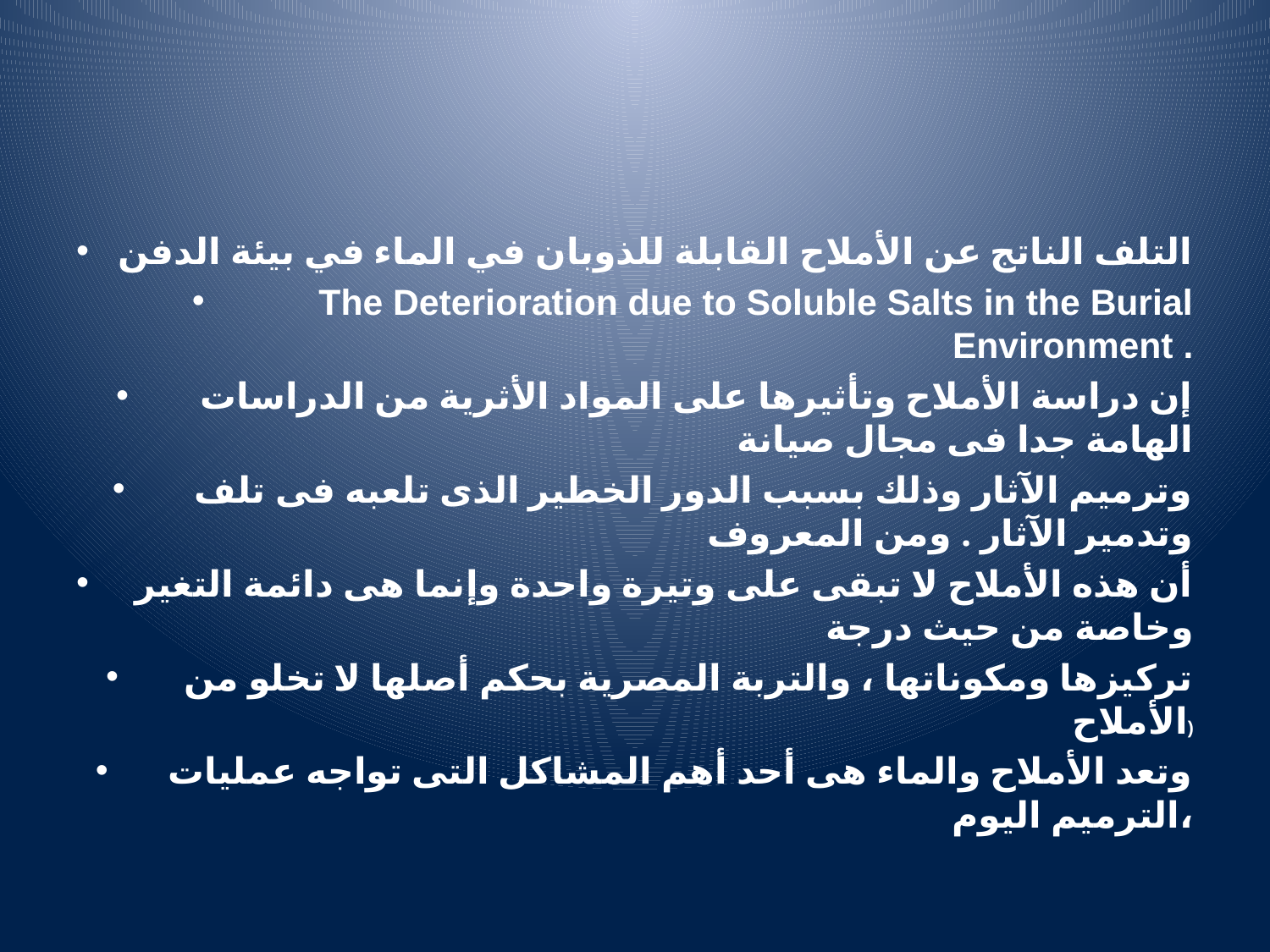

#
التلف الناتج عن الأملاح القابلة للذوبان في الماء في بيئة الدفن
The Deterioration due to Soluble Salts in the Burial Environment .
إن دراسة الأملاح وتأثيرها على المواد الأثرية من الدراسات الهامة جدا فى مجال صيانة
وترميم الآثار وذلك بسبب الدور الخطير الذى تلعبه فى تلف وتدمير الآثار . ومن المعروف
أن هذه الأملاح لا تبقى على وتيرة واحدة وإنما هى دائمة التغير وخاصة من حيث درجة
تركيزها ومكوناتها ، والتربة المصرية بحكم أصلها لا تخلو من الأملاح)
وتعد الأملاح والماء هى أحد أهم المشاكل التى تواجه عمليات الترميم اليوم،